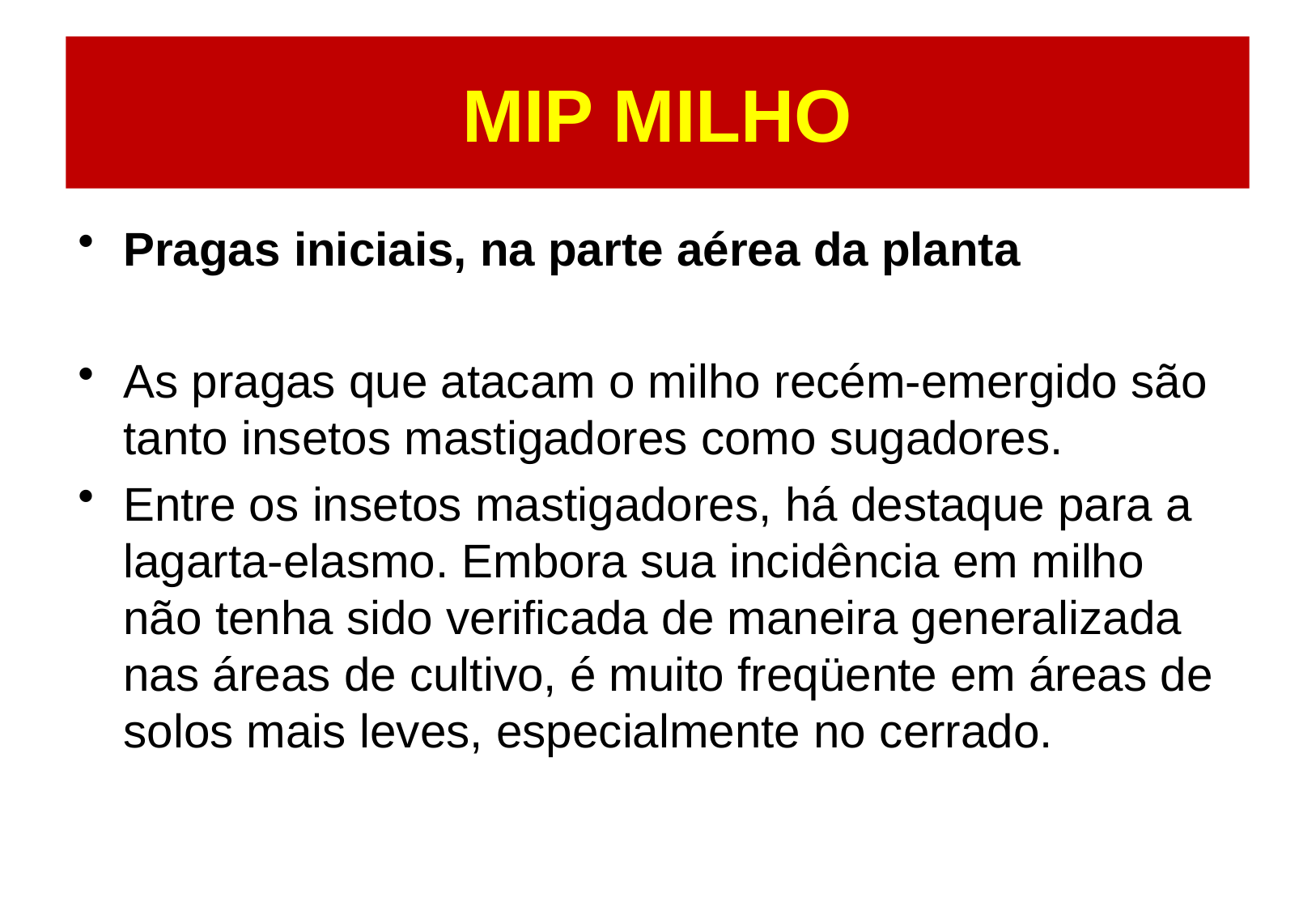

# MIP MILHO
Pragas iniciais, na parte aérea da planta

As pragas que atacam o milho recém-emergido são tanto insetos mastigadores como sugadores.
Entre os insetos mastigadores, há destaque para a lagarta-elasmo. Embora sua incidência em milho não tenha sido verificada de maneira generalizada nas áreas de cultivo, é muito freqüente em áreas de solos mais leves, especialmente no cerrado.